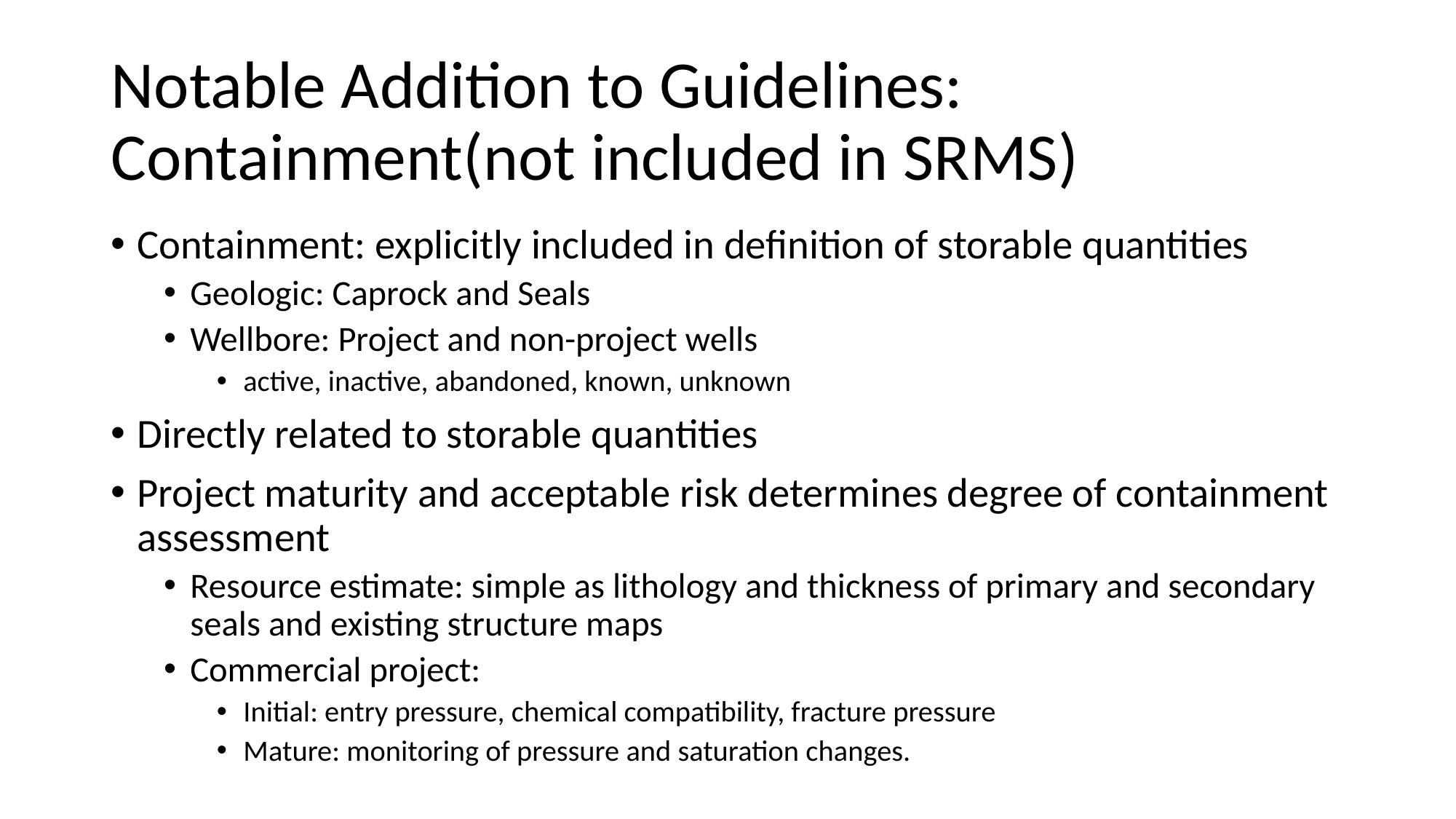

# Notable Addition to Guidelines: Containment(not included in SRMS)
Containment: explicitly included in definition of storable quantities
Geologic: Caprock and Seals
Wellbore: Project and non-project wells
active, inactive, abandoned, known, unknown
Directly related to storable quantities
Project maturity and acceptable risk determines degree of containment assessment
Resource estimate: simple as lithology and thickness of primary and secondary seals and existing structure maps
Commercial project:
Initial: entry pressure, chemical compatibility, fracture pressure
Mature: monitoring of pressure and saturation changes.